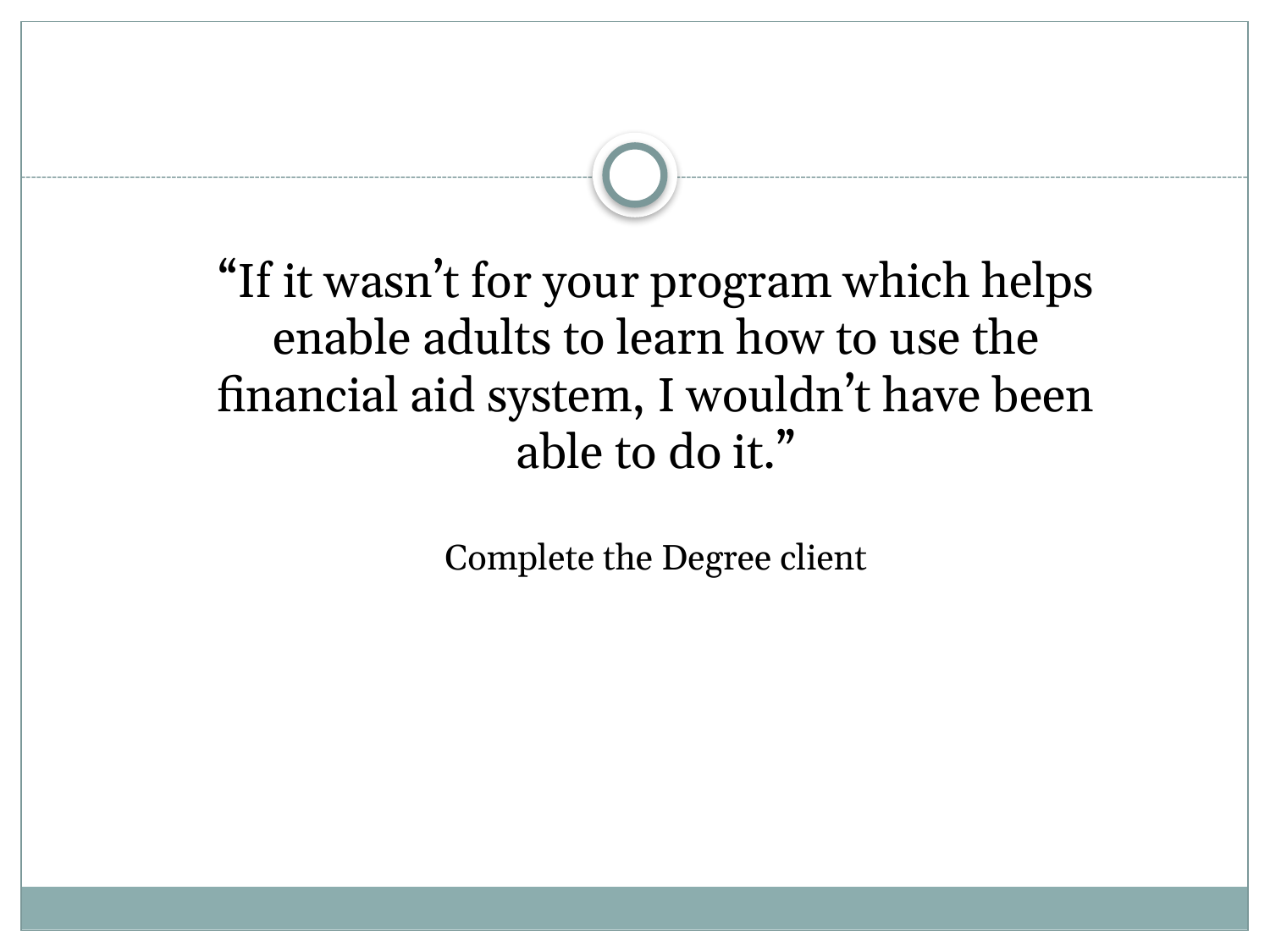

“If it wasn’t for your program which helps enable adults to learn how to use the financial aid system, I wouldn’t have been able to do it.”

Complete the Degree client